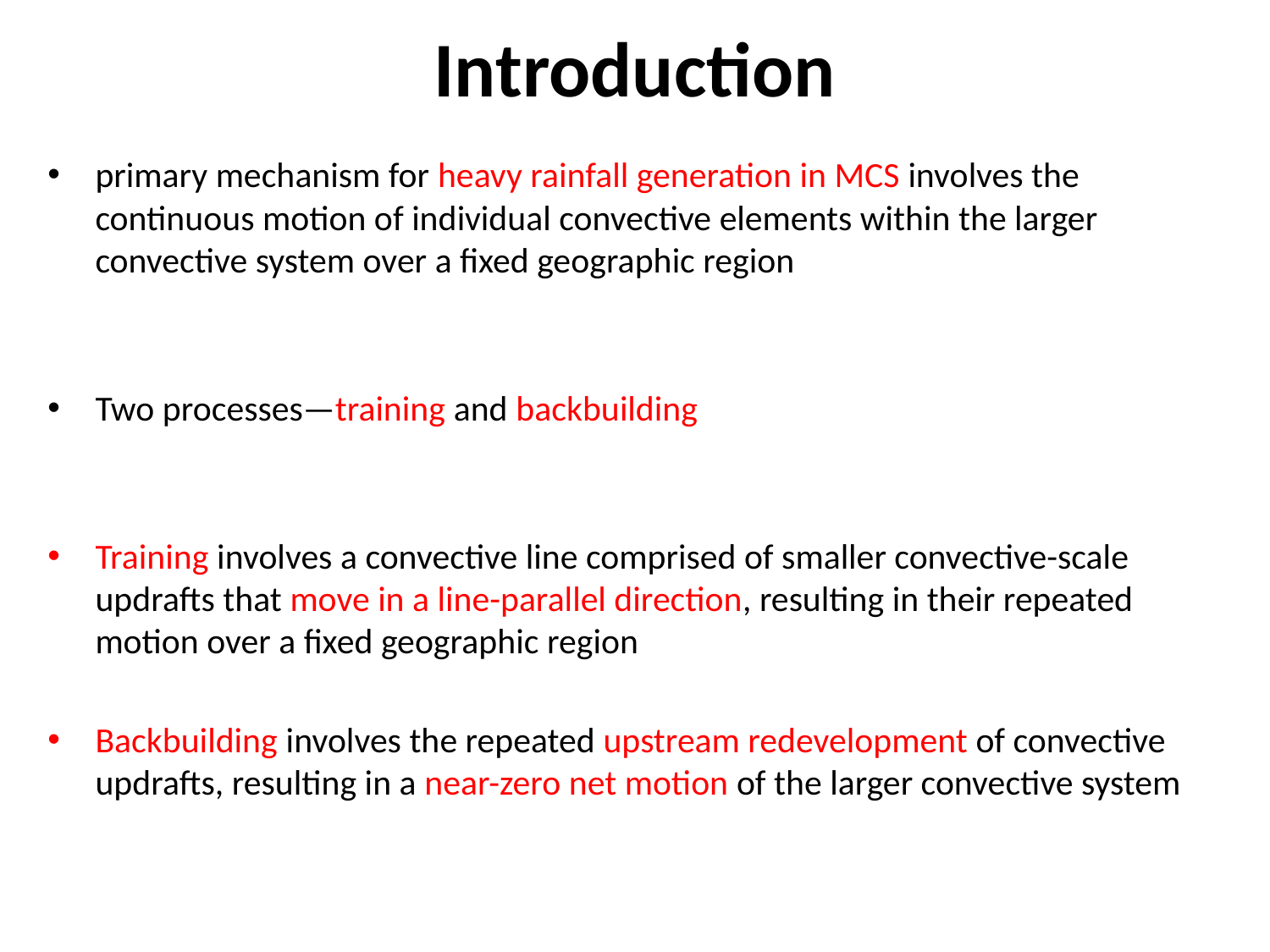

# Introduction
primary mechanism for heavy rainfall generation in MCS involves the continuous motion of individual convective elements within the larger convective system over a fixed geographic region

Two processes—training and backbuilding

Training involves a convective line comprised of smaller convective-scale updrafts that move in a line-parallel direction, resulting in their repeated motion over a fixed geographic region

Backbuilding involves the repeated upstream redevelopment of convective updrafts, resulting in a near-zero net motion of the larger convective system